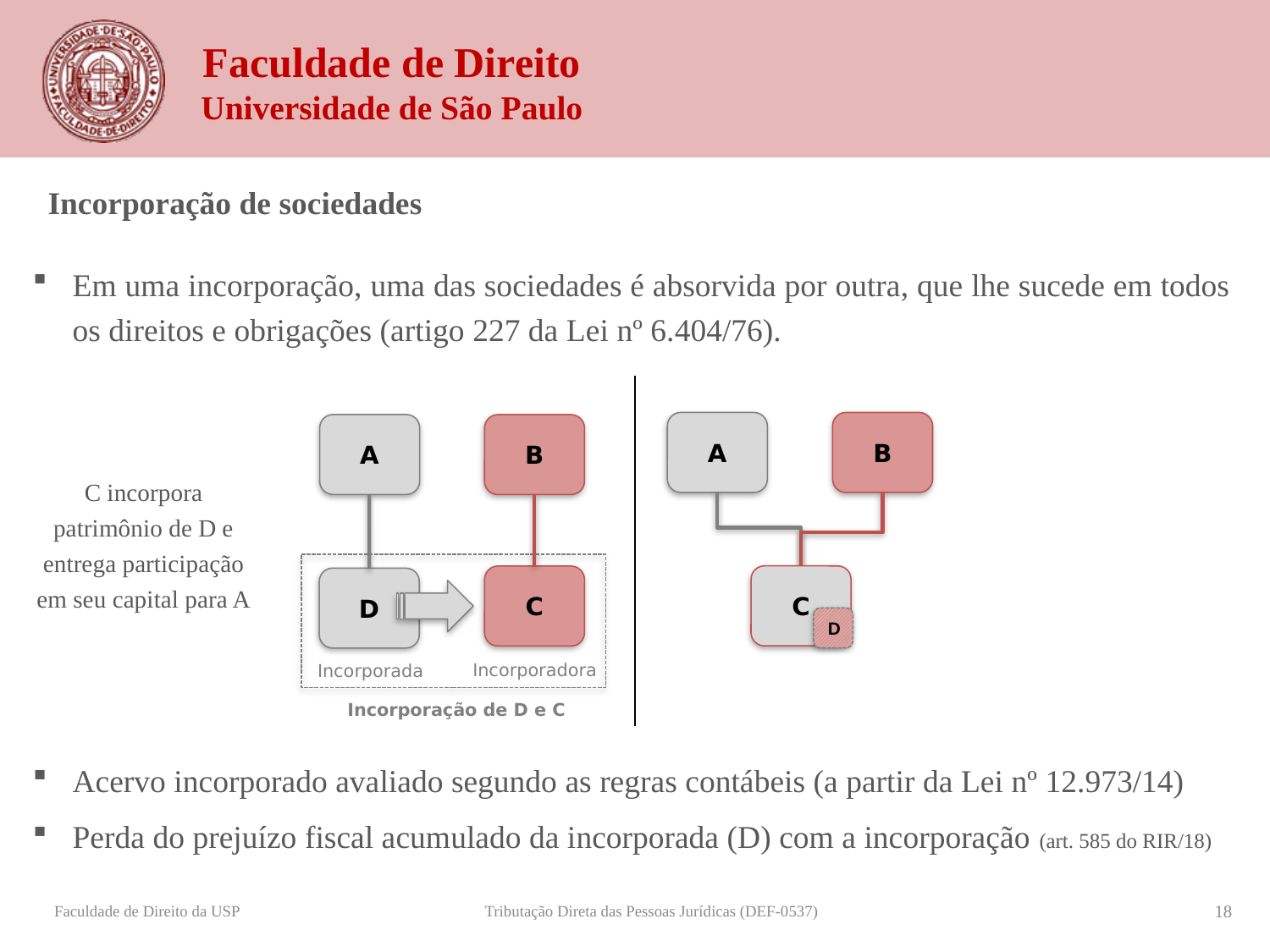

Incorporação de sociedades
Em uma incorporação, uma das sociedades é absorvida por outra, que lhe sucede em todos os direitos e obrigações (artigo 227 da Lei nº 6.404/76).

Acervo incorporado avaliado segundo as regras contábeis (a partir da Lei nº 12.973/14)
Perda do prejuízo fiscal acumulado da incorporada (D) com a incorporação (art. 585 do RIR/18)
B
A
A
B
C incorpora patrimônio de D e entrega participação em seu capital para A

C
C
D

D
Incorporadora
Incorporada
Incorporação de D e C